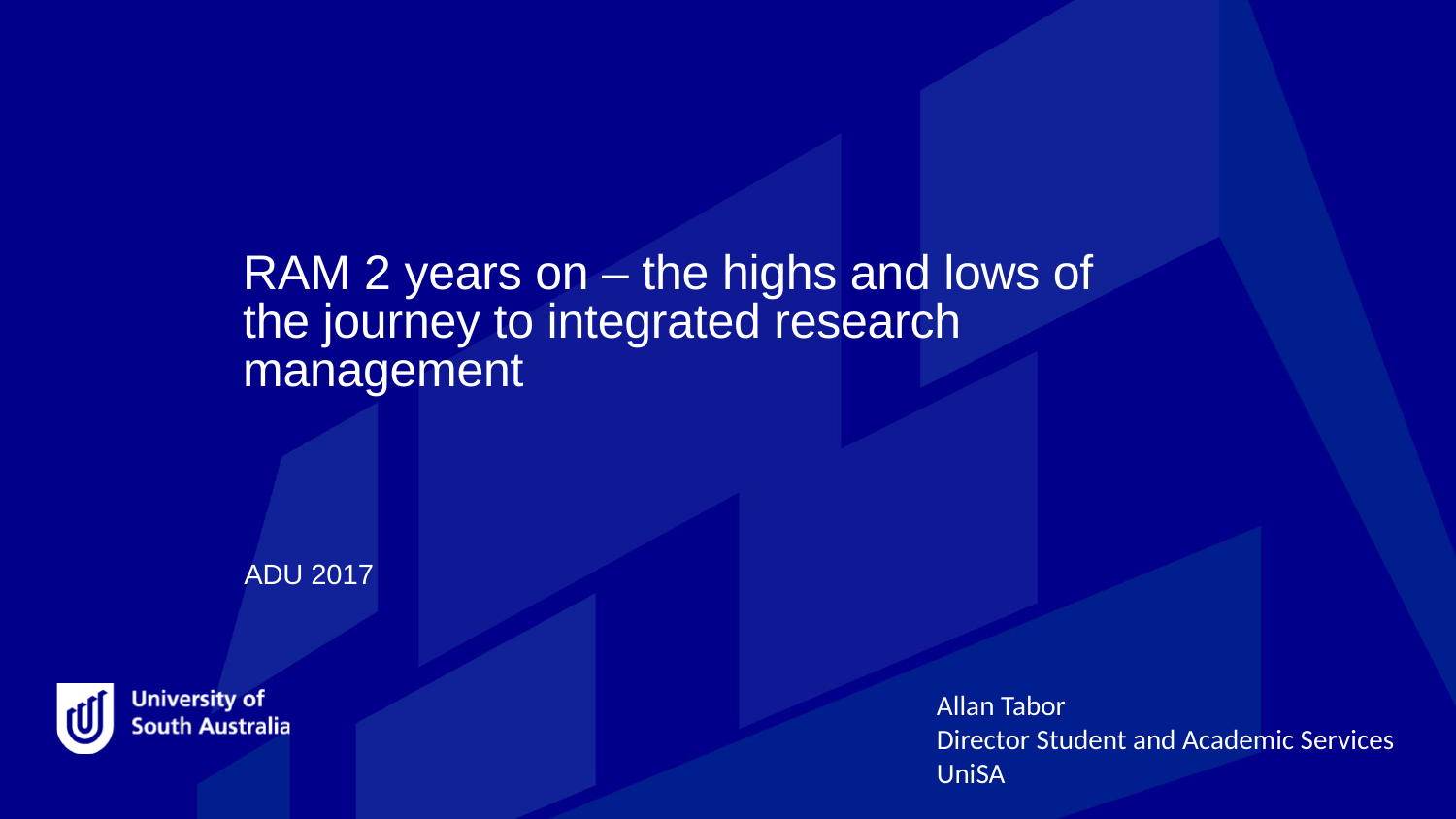

RAM 2 years on – the highs and lows of the journey to integrated research management
ADU 2017
Allan Tabor
Director Student and Academic Services
UniSA